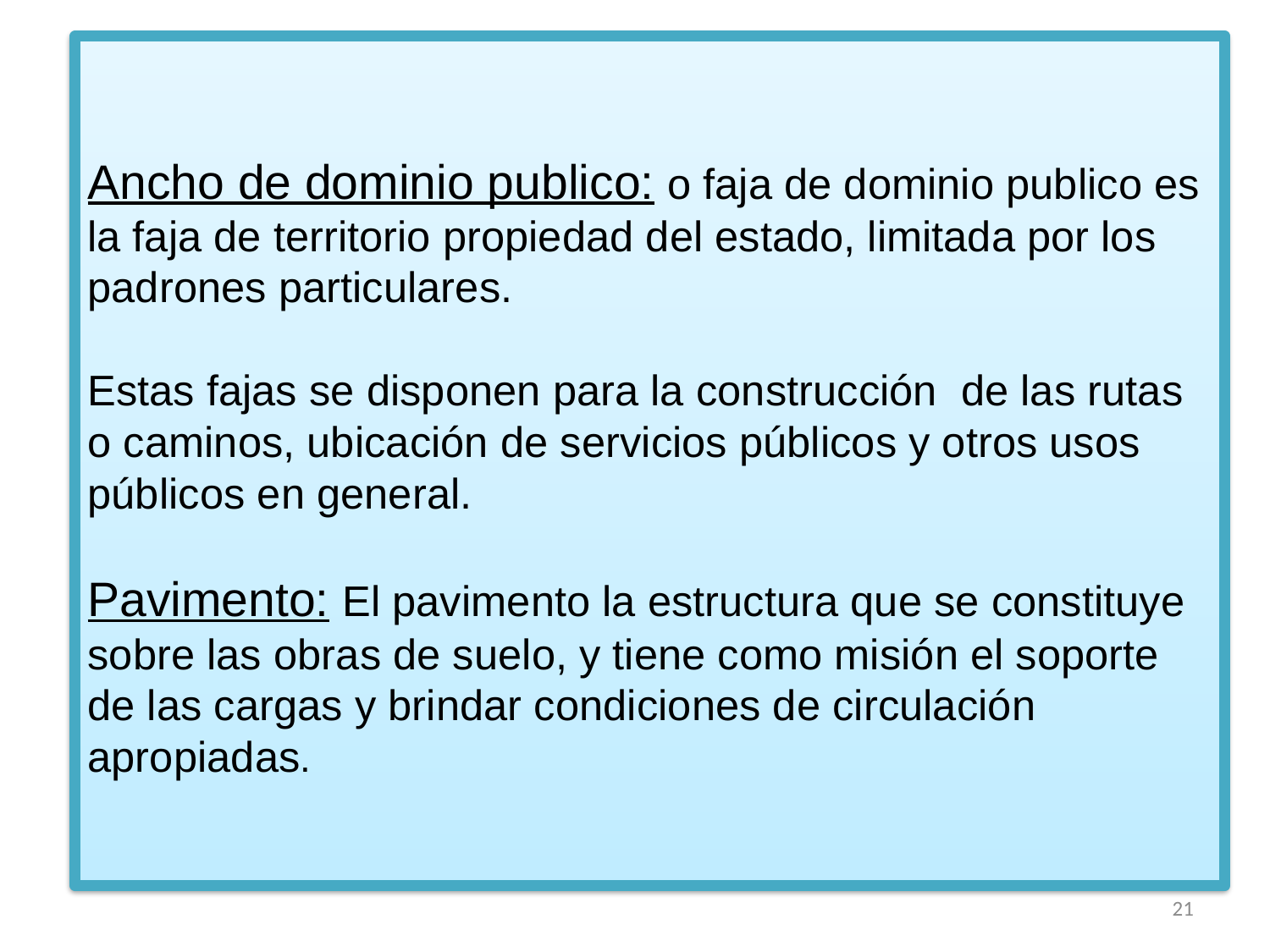

# Ancho de dominio publico: o faja de dominio publico es la faja de territorio propiedad del estado, limitada por los  padrones particulares. Estas fajas se disponen para la construcción  de las rutas o caminos, ubicación de servicios públicos y otros usos públicos en general. Pavimento: El pavimento la estructura que se constituye sobre las obras de suelo, y tiene como misión el soporte de las cargas y brindar condiciones de circulación apropiadas.
21